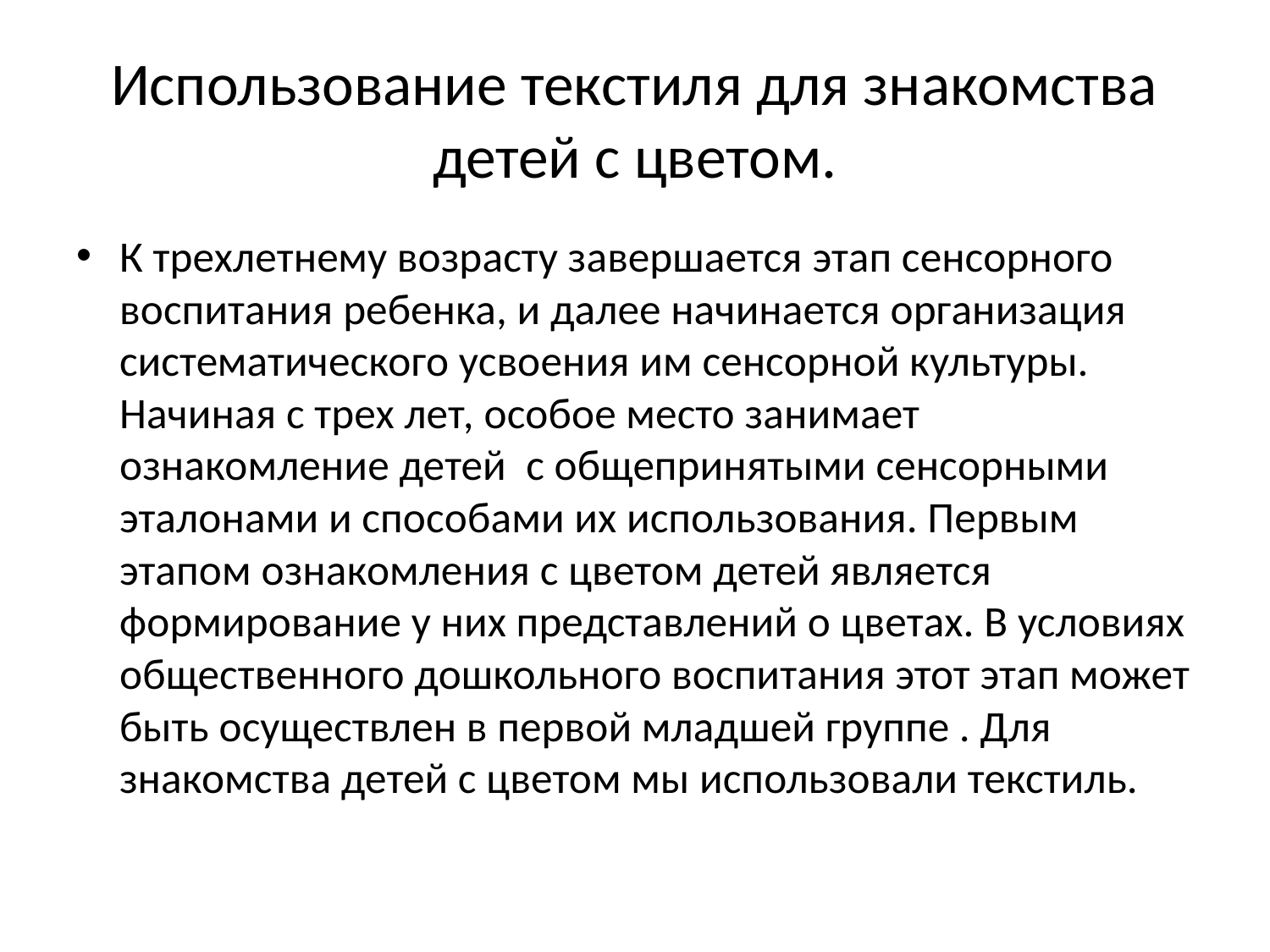

# Использование текстиля для знакомства детей с цветом.
К трехлетнему возрасту завершается этап сенсорного воспитания ребенка, и далее начинается организация систематического усвоения им сенсорной культуры. Начиная с трех лет, особое место занимает ознакомление детей  с общепринятыми сенсорными эталонами и способами их использования. Первым этапом ознакомления с цветом детей является формирование у них представлений о цветах. В условиях общественного дошкольного воспитания этот этап может быть осуществлен в первой младшей группе . Для знакомства детей с цветом мы использовали текстиль.